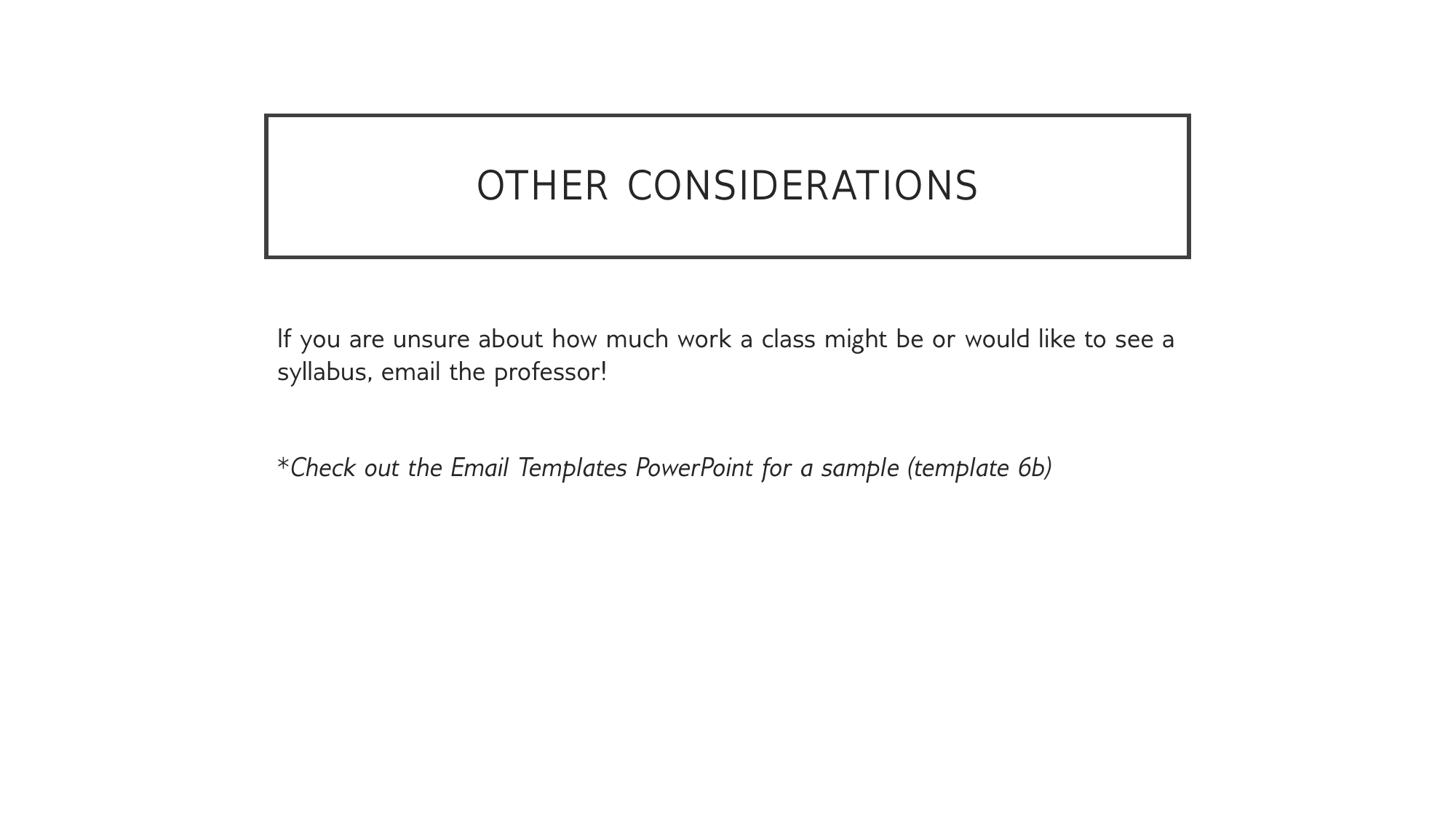

# Other considerations
If you are unsure about how much work a class might be or would like to see a syllabus, email the professor!

*Check out the Email Templates PowerPoint for a sample (template 6b)